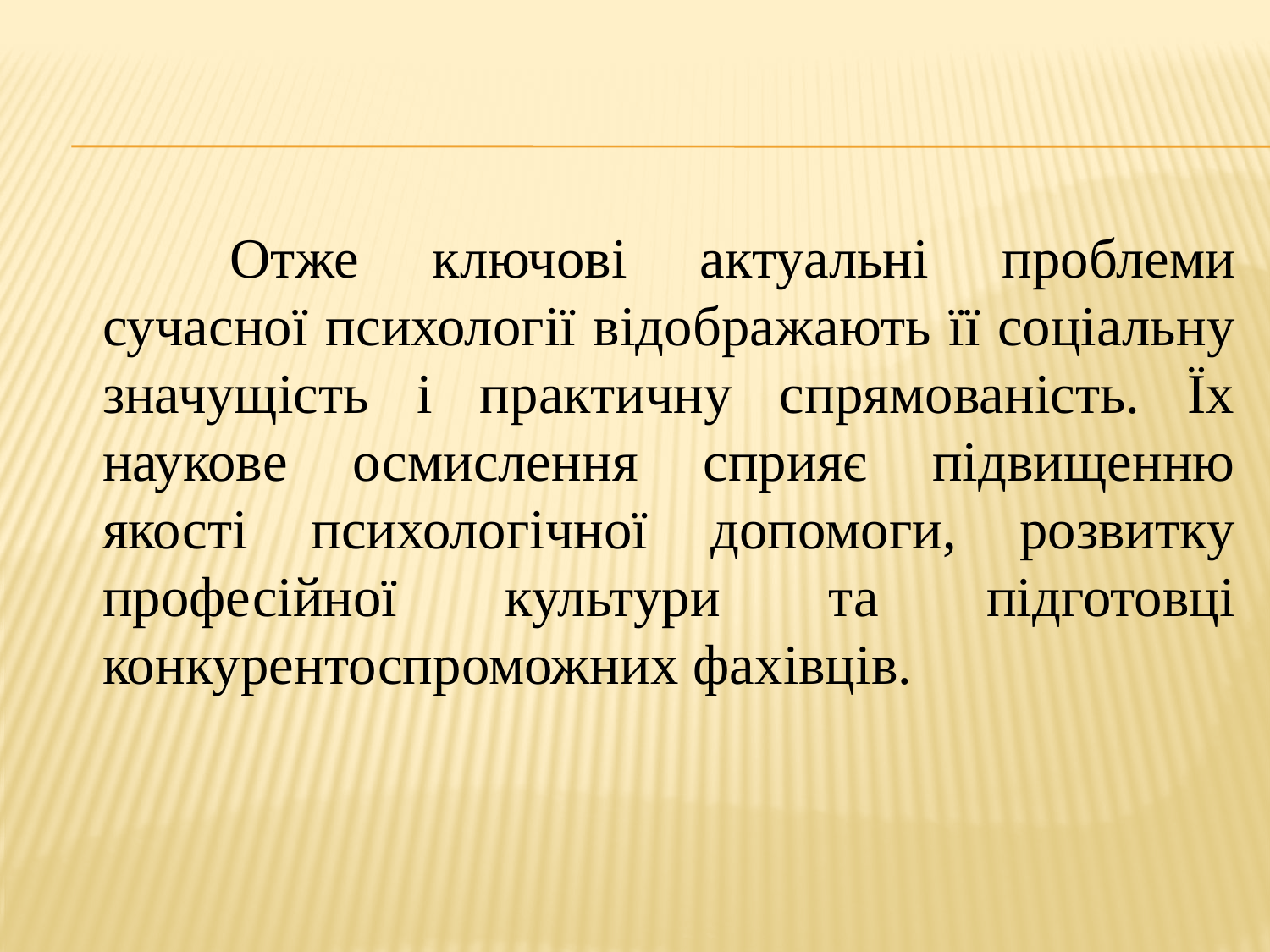

#
		Отже ключові актуальні проблеми сучасної психології відображають її соціальну значущість і практичну спрямованість. Їх наукове осмислення сприяє підвищенню якості психологічної допомоги, розвитку професійної культури та підготовці конкурентоспроможних фахівців.